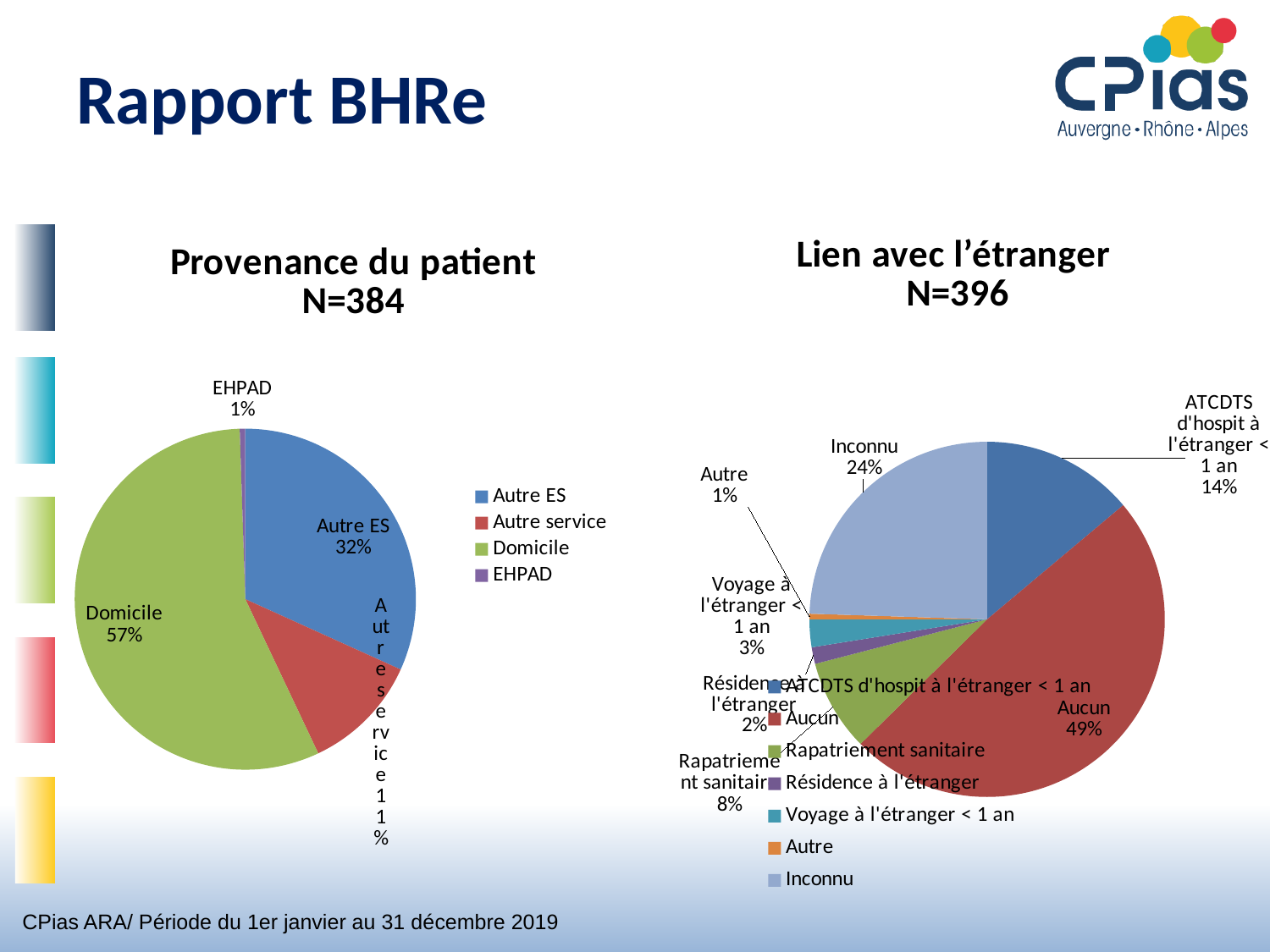

# Rapport BHRe

### Chart: Lien avec l’étranger
N=396

| Category | Ventes |
|---|---|
| ATCDTS d'hospit à l'étranger < 1 an | 55.0 |
| Aucun | 193.0 |
| Rapatriement sanitaire | 33.0 |
| Résidence à l'étranger | 6.0 |
| Voyage à l'étranger < 1 an | 10.0 |
| Autre | 2.0 |
| Inconnu | 97.0 |

### Chart: Provenance du patient N=384

| Category | Colonne1 |
|---|---|
| Autre ES | 122.0 |
| Autre service | 43.0 |
| Domicile | 217.0 |
| EHPAD | 2.0 |
CPias ARA/ Période du 1er janvier au 31 décembre 2019